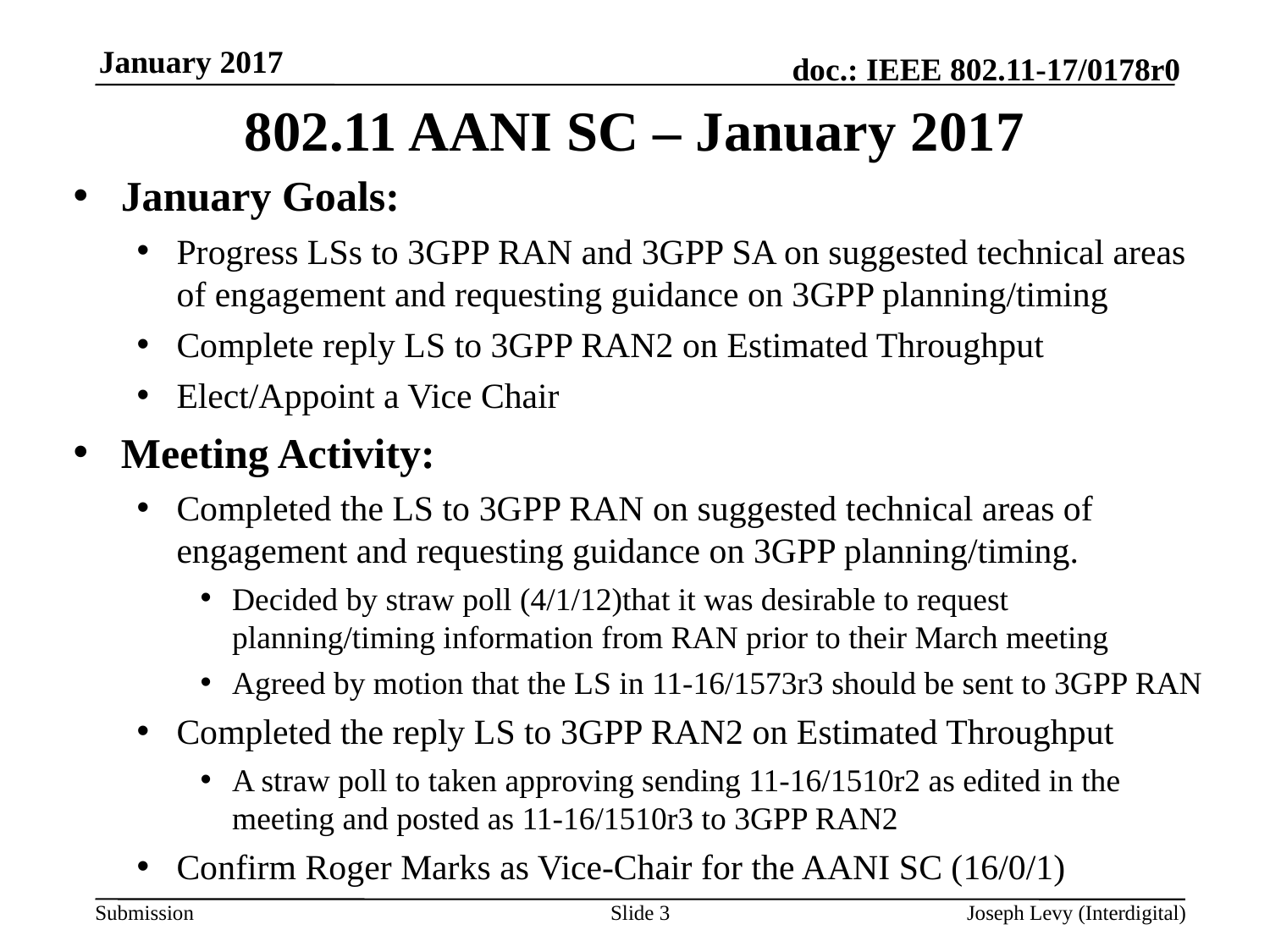

January 2017
# 802.11 AANI SC – January 2017
January Goals:
Progress LSs to 3GPP RAN and 3GPP SA on suggested technical areas of engagement and requesting guidance on 3GPP planning/timing
Complete reply LS to 3GPP RAN2 on Estimated Throughput
Elect/Appoint a Vice Chair
Meeting Activity:
Completed the LS to 3GPP RAN on suggested technical areas of engagement and requesting guidance on 3GPP planning/timing.
Decided by straw poll (4/1/12)that it was desirable to request planning/timing information from RAN prior to their March meeting
Agreed by motion that the LS in 11-16/1573r3 should be sent to 3GPP RAN
Completed the reply LS to 3GPP RAN2 on Estimated Throughput
A straw poll to taken approving sending 11-16/1510r2 as edited in the meeting and posted as 11-16/1510r3 to 3GPP RAN2
Confirm Roger Marks as Vice-Chair for the AANI SC (16/0/1)

Slide 3
Joseph Levy (Interdigital)